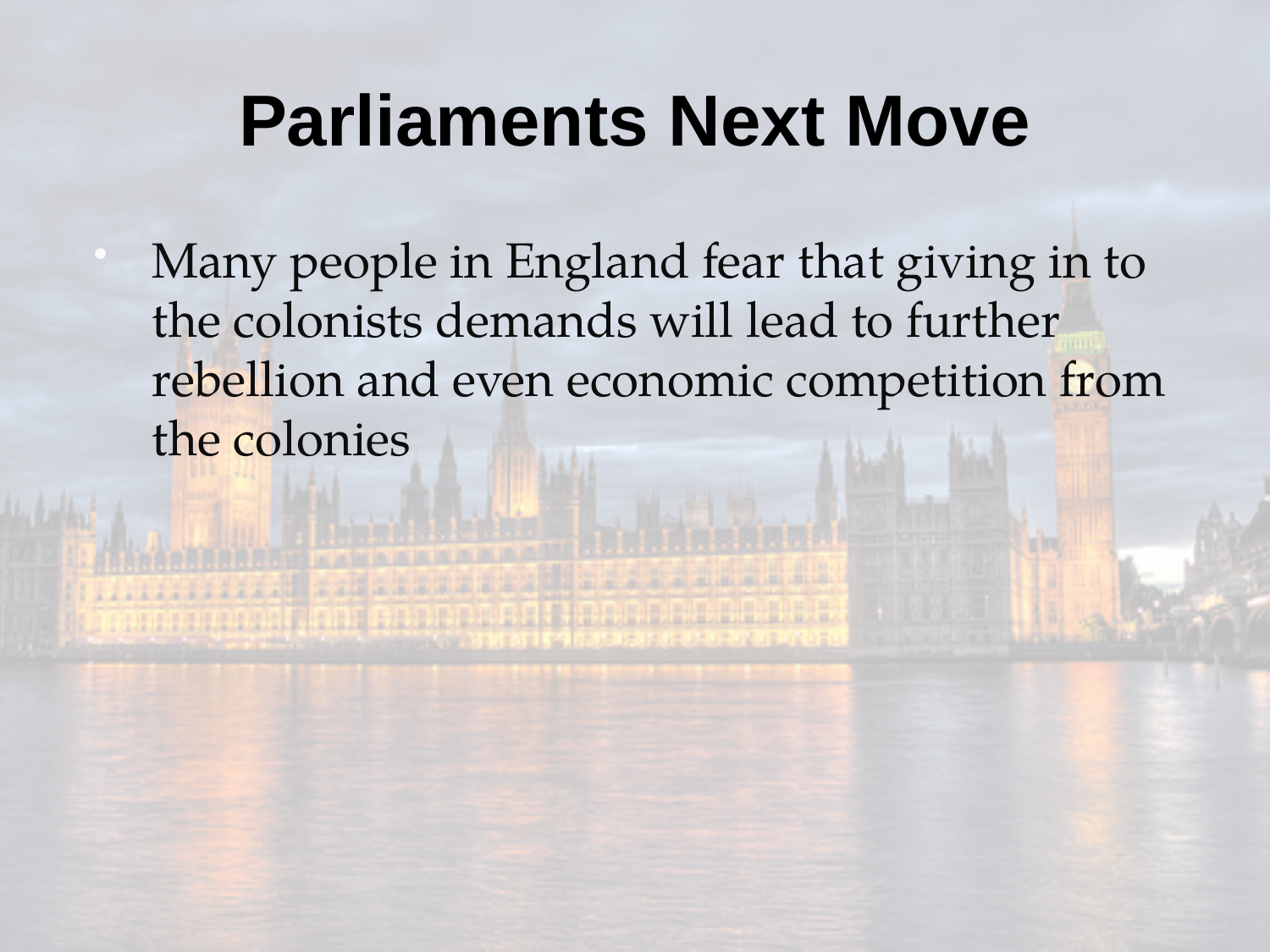

# Parliaments Next Move
Many people in England fear that giving in to the colonists demands will lead to further rebellion and even economic competition from the colonies